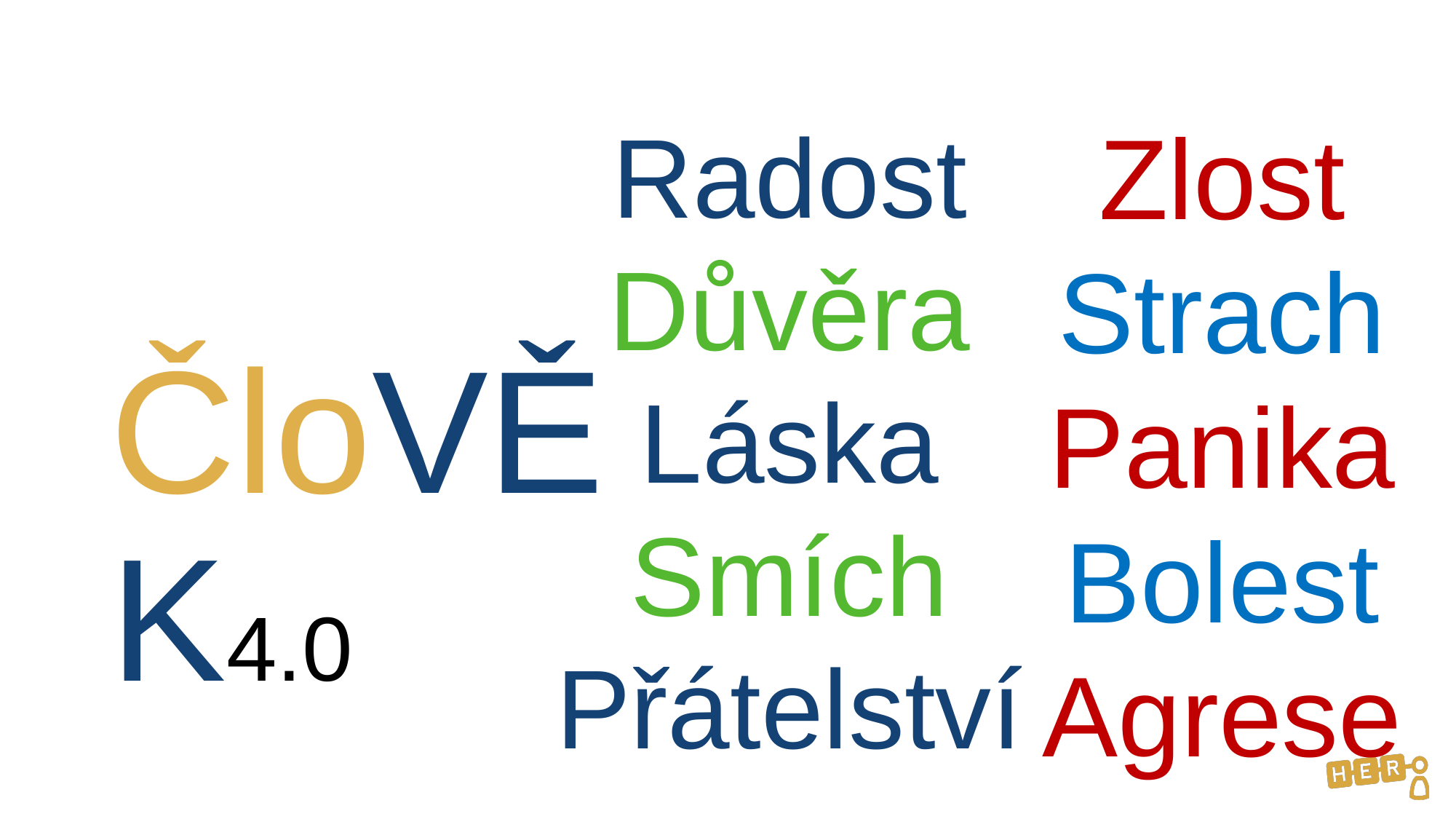

Radost
Důvěra
Láska
Smích
Přátelství

Zlost
Strach
Panika
Bolest
Agrese

ČloVĚK4.0